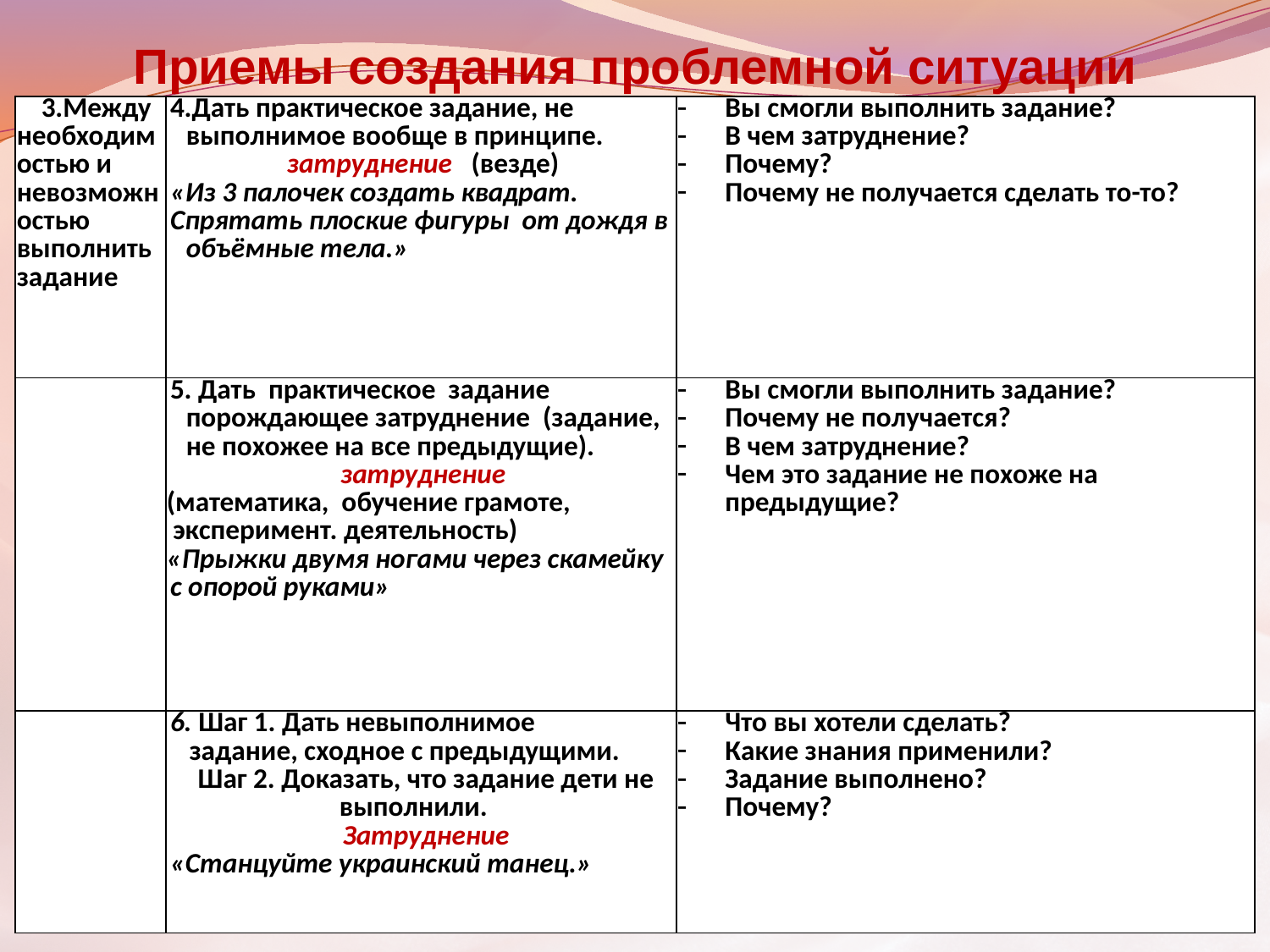

# Приемы создания проблемной ситуации Эмоциональный отклик
| 3.Между необходимостью и невозможностью выполнить задание | 4.Дать практическое задание, не выполнимое вообще в принципе. затруднение (везде) «Из 3 палочек создать квадрат. Спрятать плоские фигуры от дождя в объёмные тела.» | Вы смогли выполнить задание? В чем затруднение? Почему? Почему не получается сделать то-то? |
| --- | --- | --- |
|  | 5. Дать практическое задание порождающее затруднение (задание, не похожее на все предыдущие). затруднение (математика, обучение грамоте, эксперимент. деятельность) «Прыжки двумя ногами через скамейку с опорой руками» | Вы смогли выполнить задание? Почему не получается? В чем затруднение? Чем это задание не похоже на предыдущие? |
|  | 6. Шаг 1. Дать невыполнимое задание, сходное с предыдущими. Шаг 2. Доказать, что задание дети не выполнили. Затруднение «Станцуйте украинский танец.» | Что вы хотели сделать? Какие знания применили? Задание выполнено? Почему? |
14